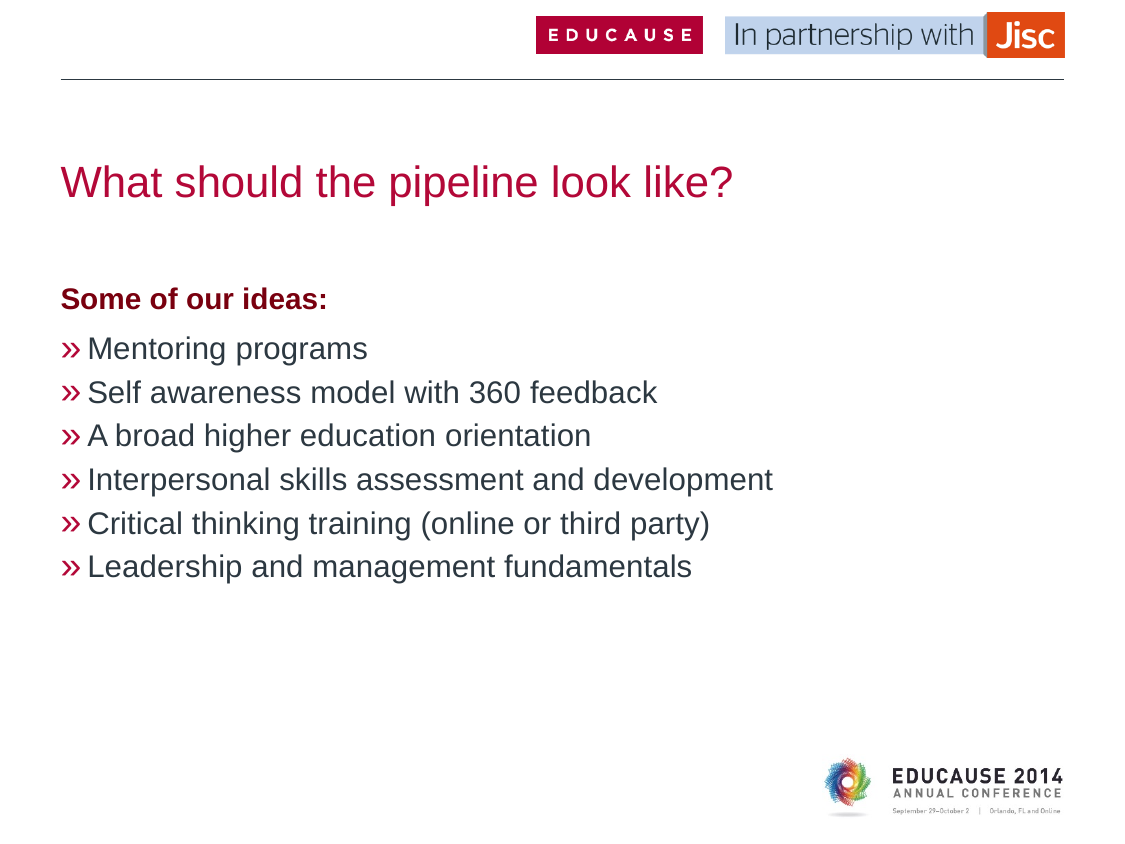

# What should the pipeline look like?
Some of our ideas:
Mentoring programs
Self awareness model with 360 feedback
A broad higher education orientation
Interpersonal skills assessment and development
Critical thinking training (online or third party)
Leadership and management fundamentals